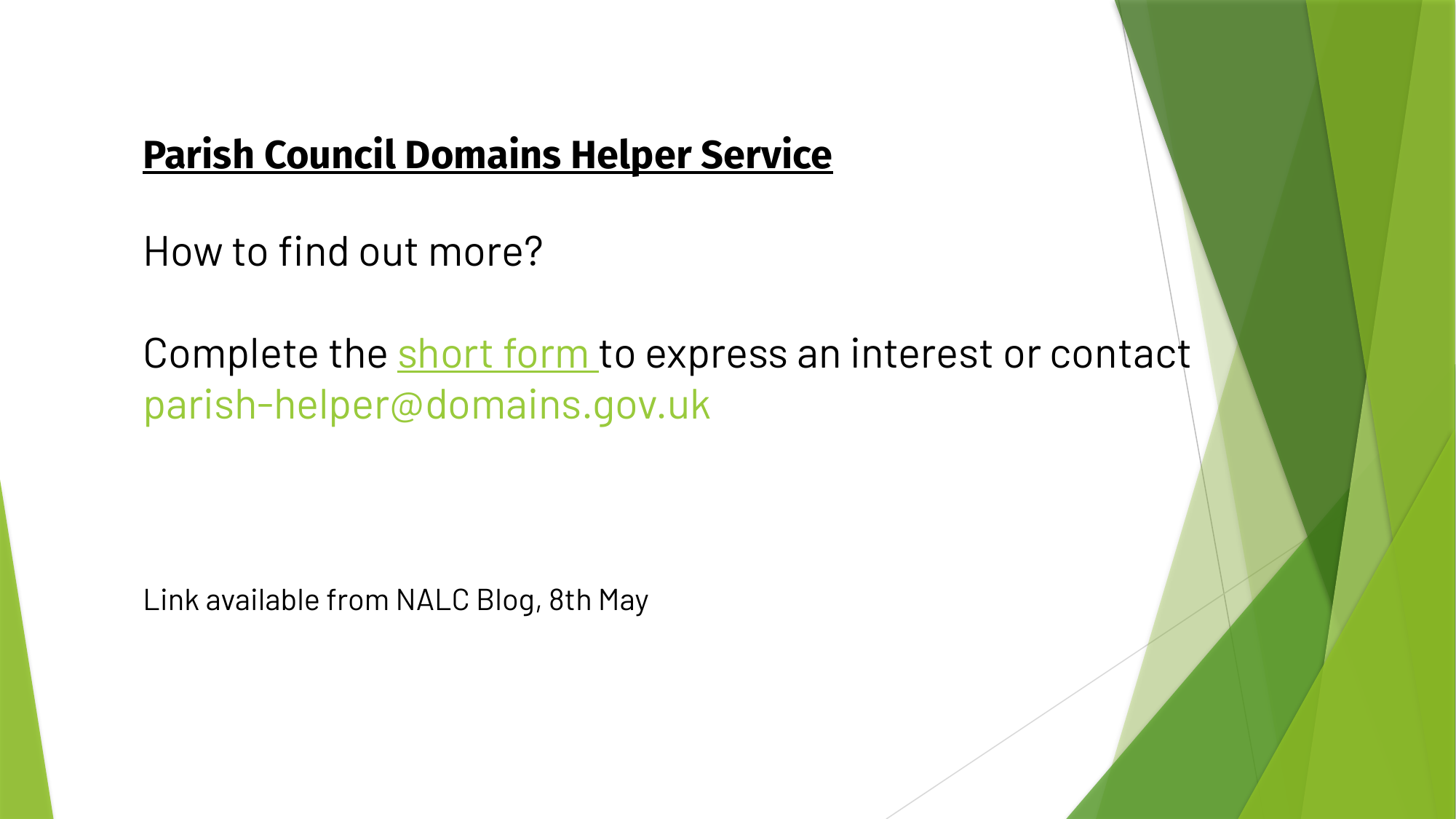

Parish Council Domains Helper Service

How to find out more?

Complete the short form to express an interest or contact parish-helper@domains.gov.uk

Link available from NALC Blog, 8th May